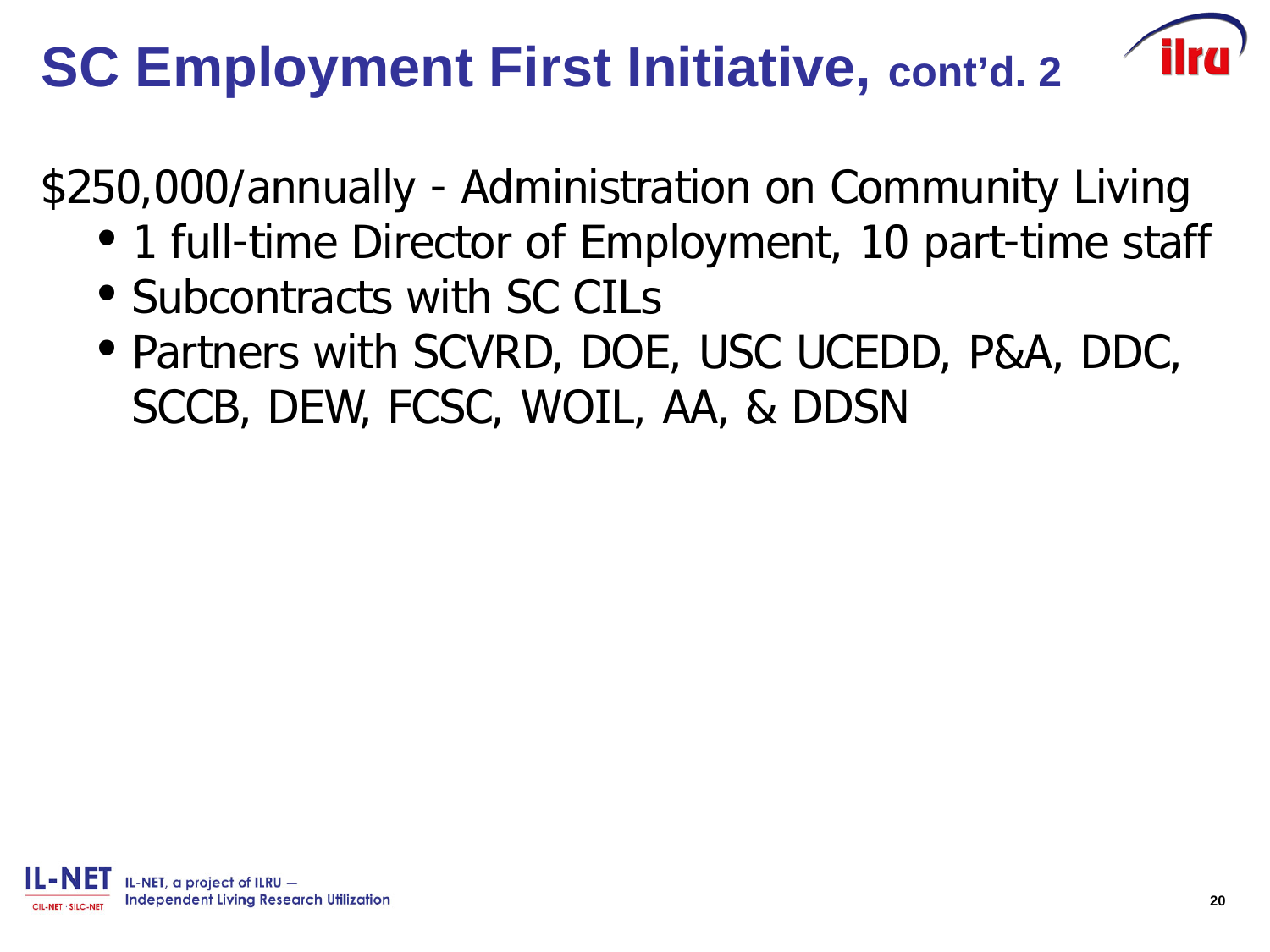

# SC Employment First Initiative, cont’d. 2

$250,000/annually - Administration on Community Living
1 full-time Director of Employment, 10 part-time staff
Subcontracts with SC CILs
Partners with SCVRD, DOE, USC UCEDD, P&A, DDC, SCCB, DEW, FCSC, WOIL, AA, & DDSN